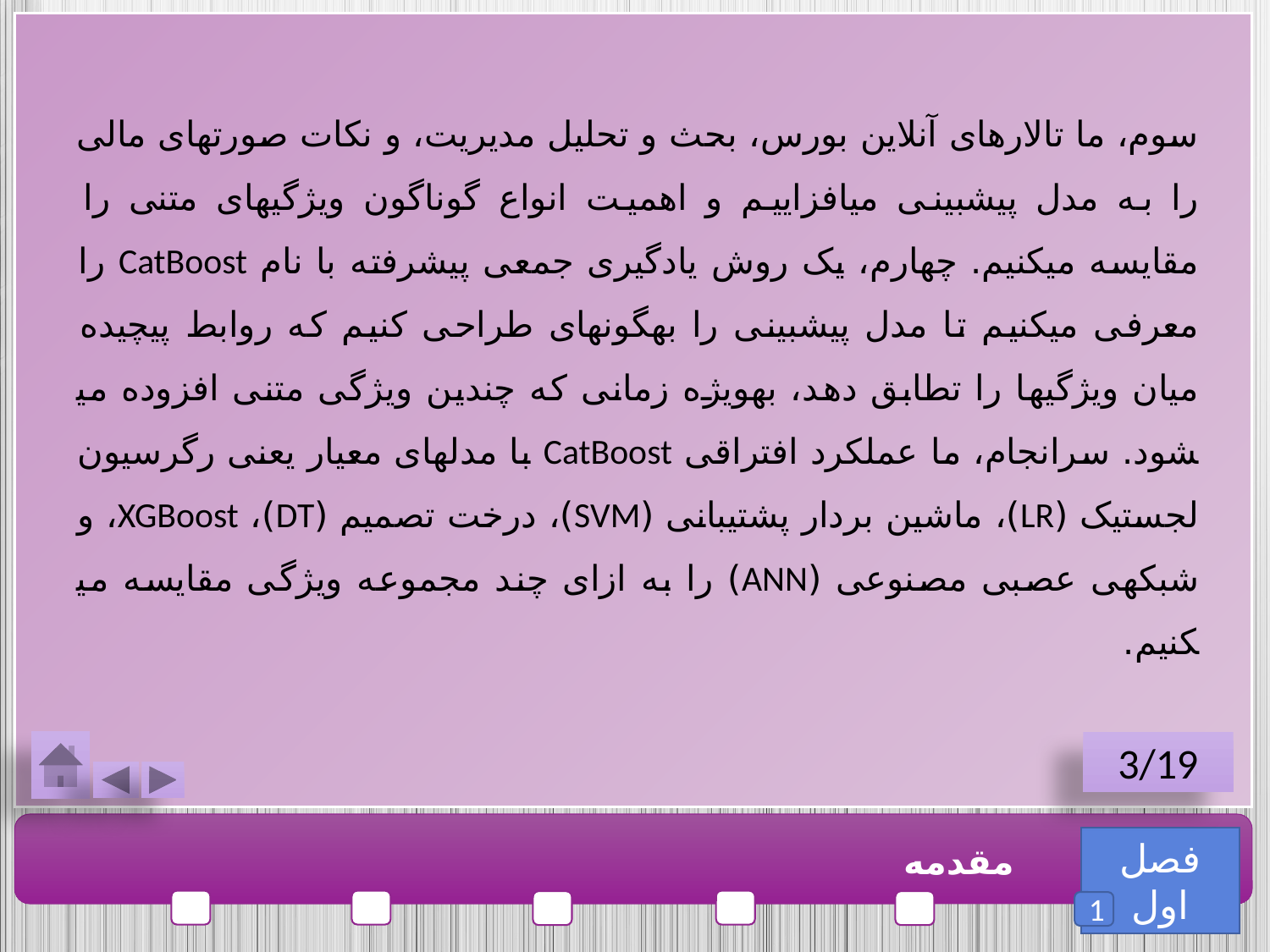

سوم، ما تالارهای آنلاین بورس، بحث و تحلیل مدیریت، و نکات صورت­های مالی را به مدل پیش­بینی می­افزاییم و اهمیت انواع گوناگون ویژگی­های متنی را مقایسه می­کنیم. چهارم، یک روش یادگیری جمعی پیشرفته با نام CatBoost را معرفی می­کنیم تا مدل پیش­بینی را به­گونه­ای طراحی کنیم که روابط پیچیده میان ویژگی­ها را تطابق دهد، به­ویژه زمانی که چندین ویژگی متنی افزوده می­شود. سرانجام، ما عملکرد افتراقی CatBoost با مدل­های معیار یعنی رگرسیون لجستیک (LR)، ماشین بردار پشتیبانی (SVM)، درخت تصمیم (DT)، XGBoost، و شبکه­ی عصبی مصنوعی (ANN) را به ازای چند مجموعه ویژگی مقایسه می­کنیم.

3/19

فصل اول
مقدمه

1